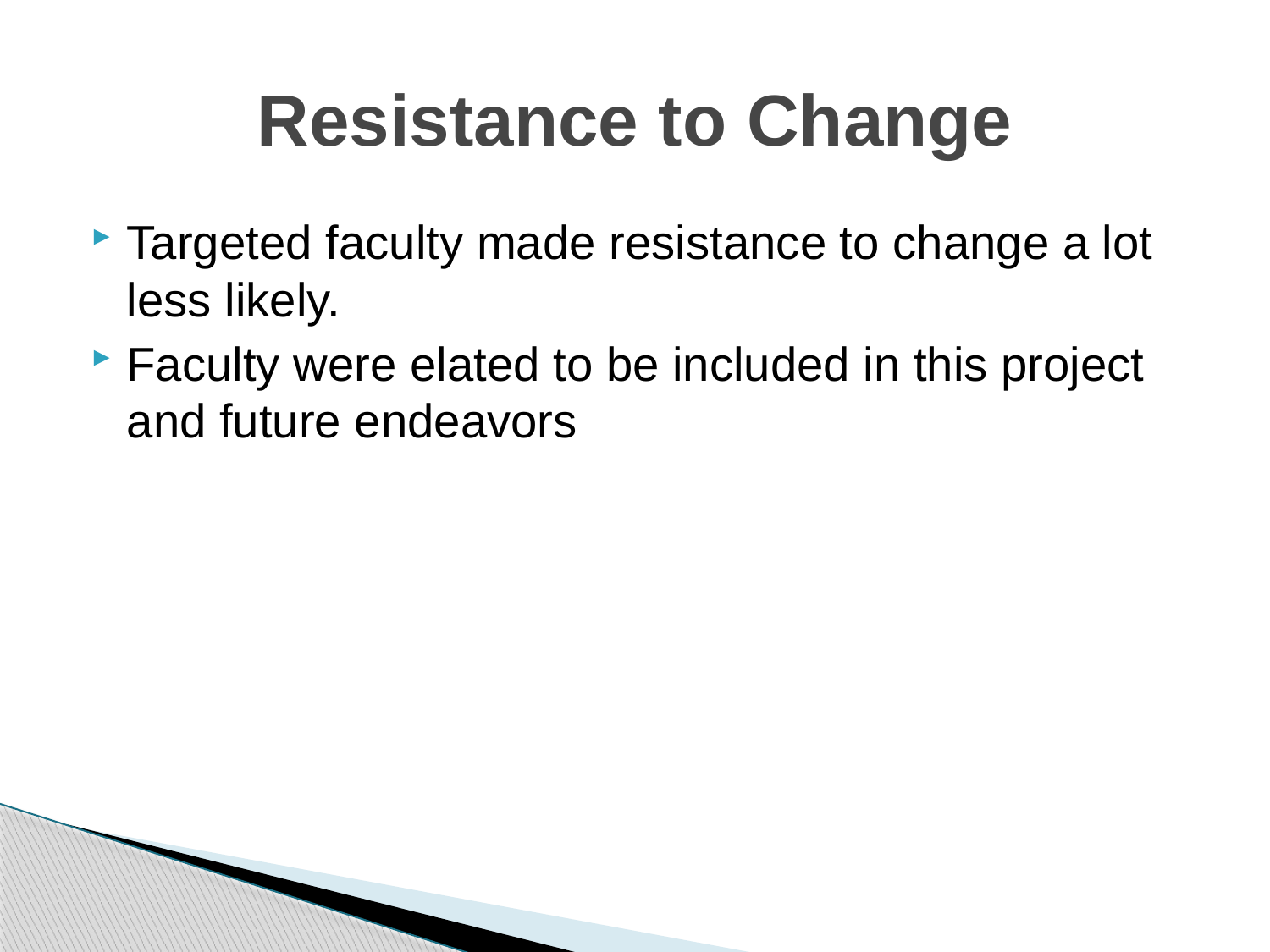

# Resistance to Change
Targeted faculty made resistance to change a lot less likely.
Faculty were elated to be included in this project and future endeavors